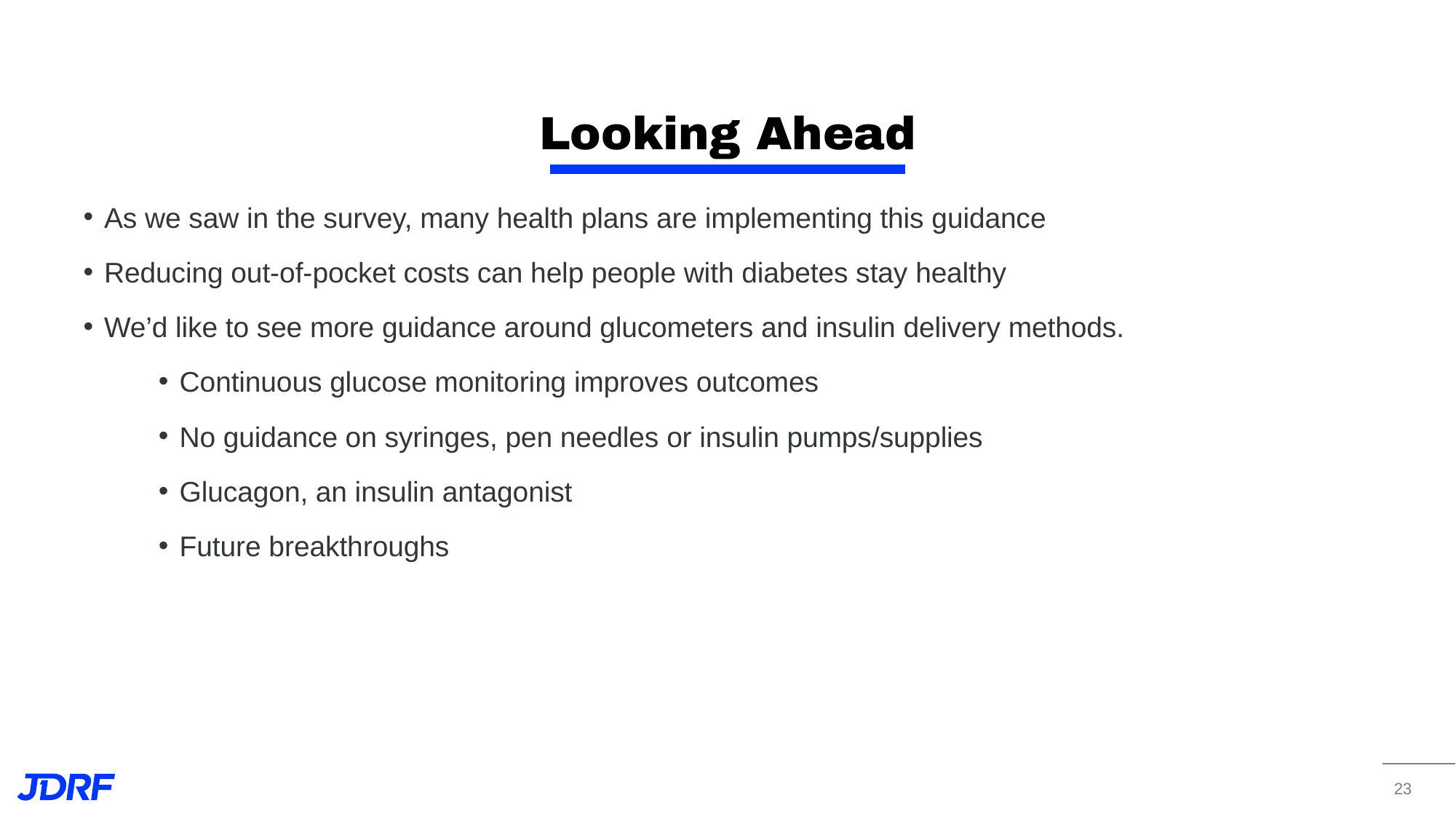

# Looking Ahead
As we saw in the survey, many health plans are implementing this guidance
Reducing out-of-pocket costs can help people with diabetes stay healthy
We’d like to see more guidance around glucometers and insulin delivery methods.
Continuous glucose monitoring improves outcomes
No guidance on syringes, pen needles or insulin pumps/supplies
Glucagon, an insulin antagonist
Future breakthroughs
23